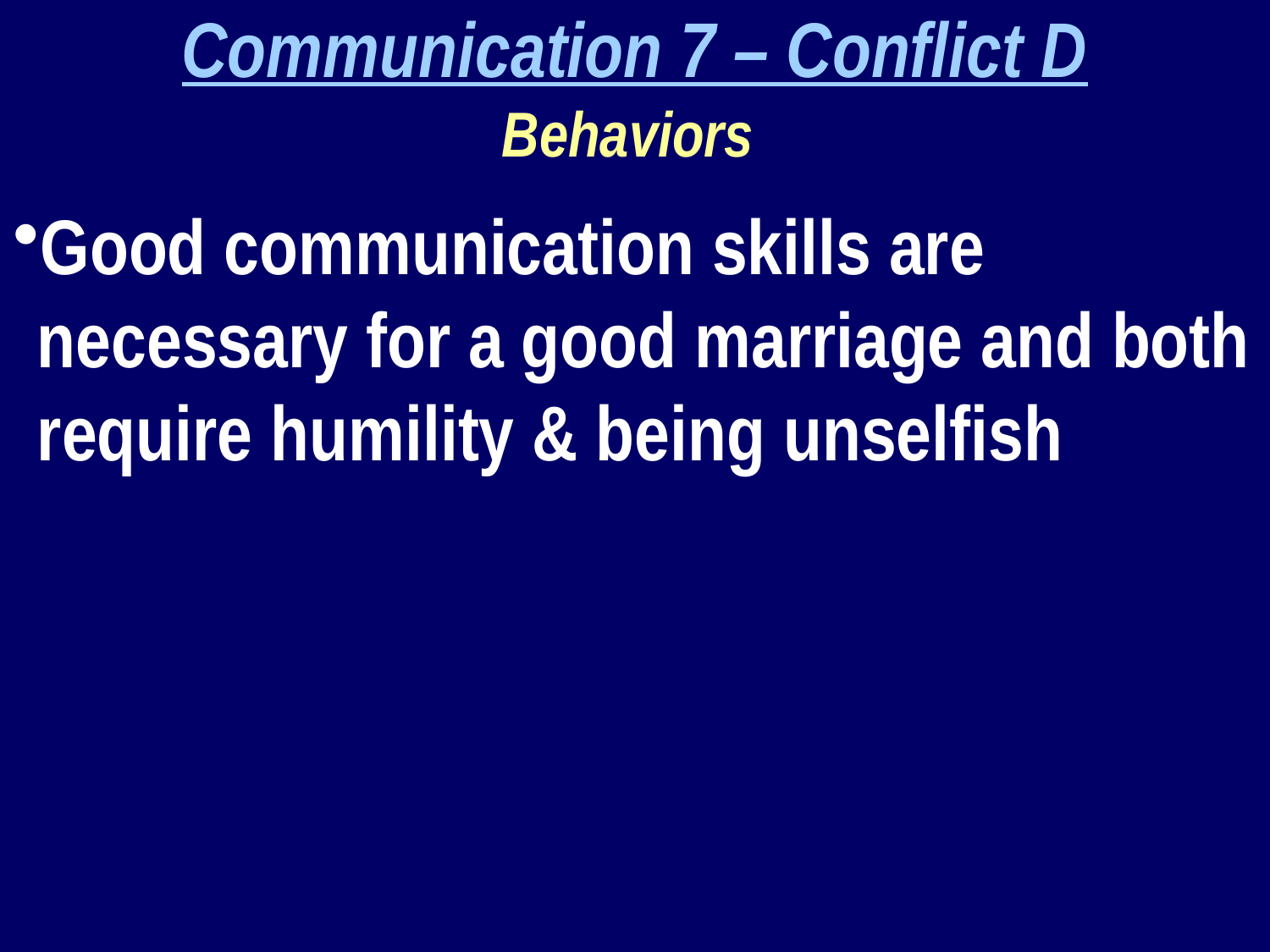

Communication 7 – Conflict D
Behaviors
Good communication skills are necessary for a good marriage and both require humility & being unselfish